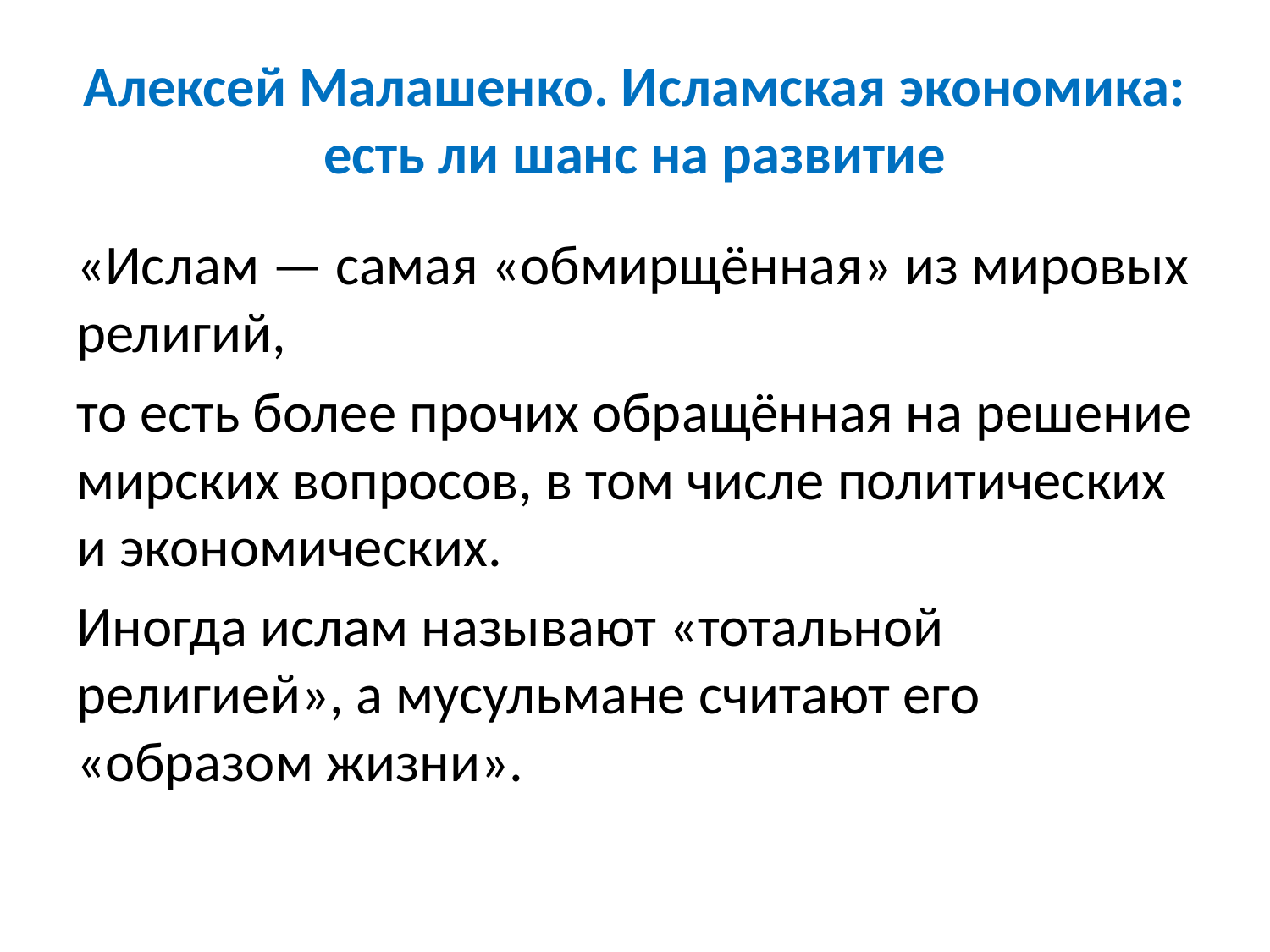

# Алексей Малашенко. Исламская экономика: есть ли шанс на развитие
«Ислам — самая «обмирщённая» из мировых религий,
то есть более прочих обращённая на решение мирских вопросов, в том числе политических и экономических.
Иногда ислам называют «тотальной религией», а мусульмане считают его «образом жизни».